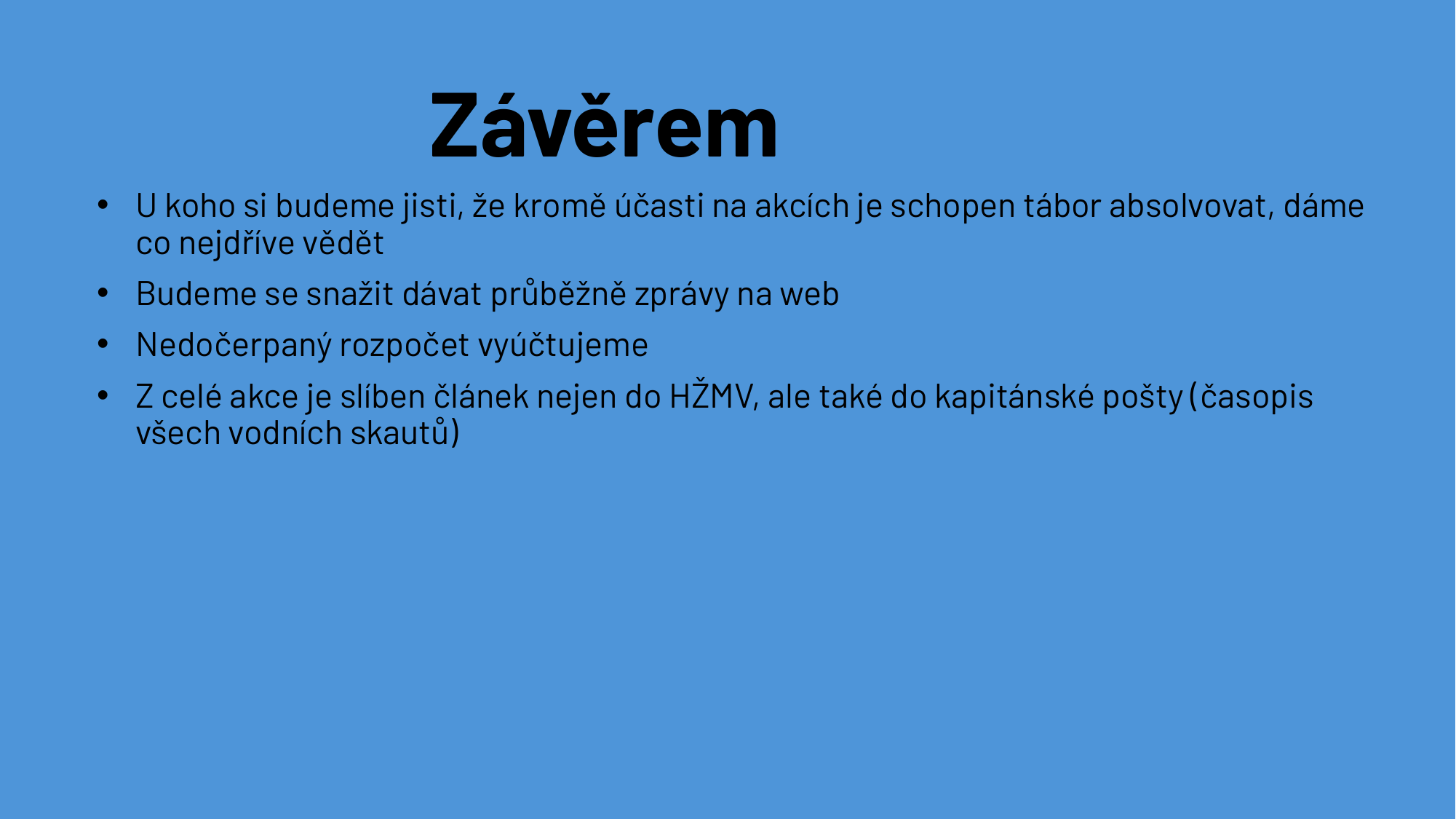

# Závěrem
U koho si budeme jisti, že kromě účasti na akcích je schopen tábor absolvovat, dáme co nejdříve vědět
Budeme se snažit dávat průběžně zprávy na web
Nedočerpaný rozpočet vyúčtujeme
Z celé akce je slíben článek nejen do HŽMV, ale také do kapitánské pošty (časopis všech vodních skautů)